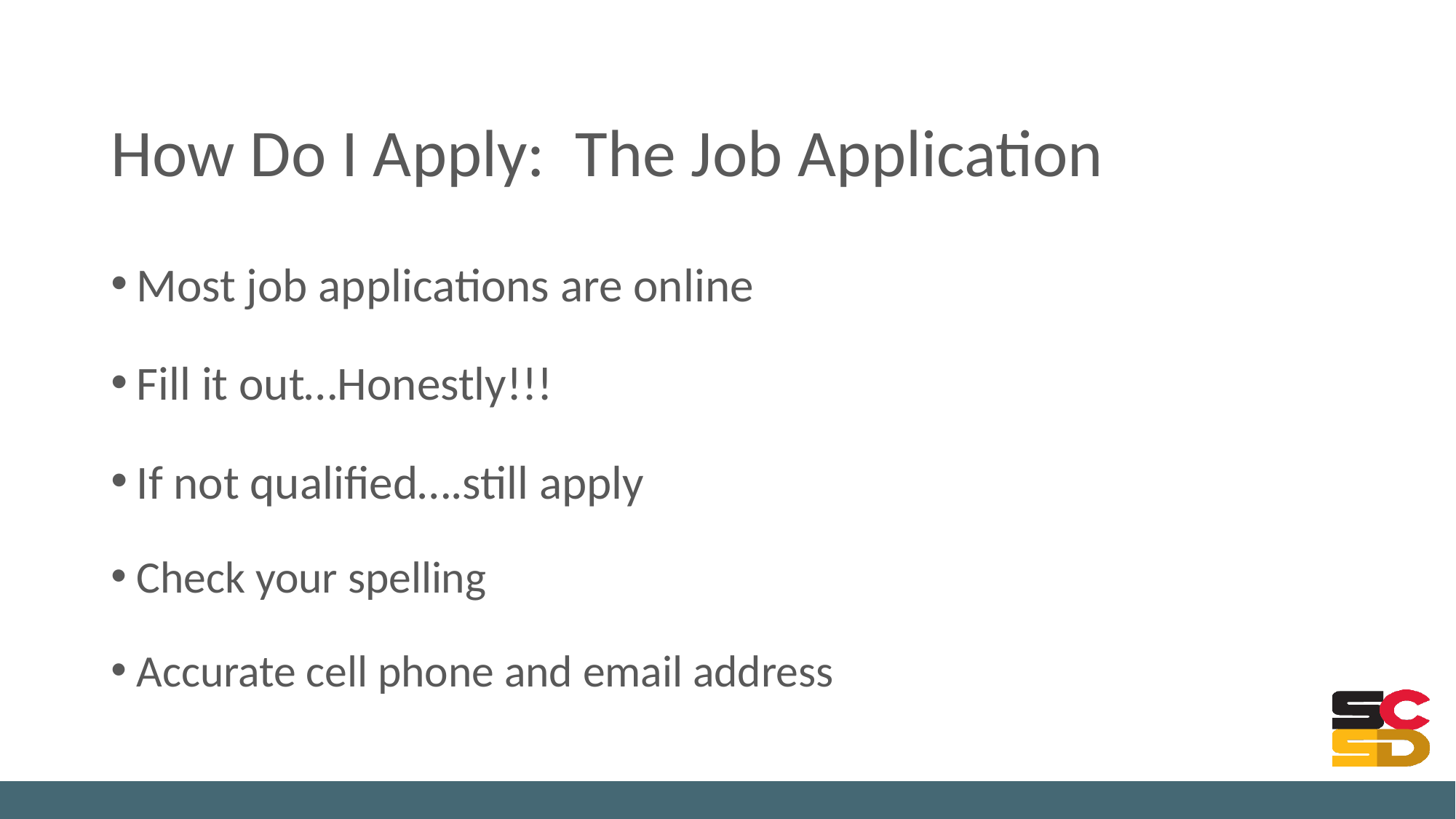

# How Do I Apply:  The Job Application
Most job applications are online
Fill it out…Honestly!!!
If not qualified….still apply
Check your spelling
Accurate cell phone and email address